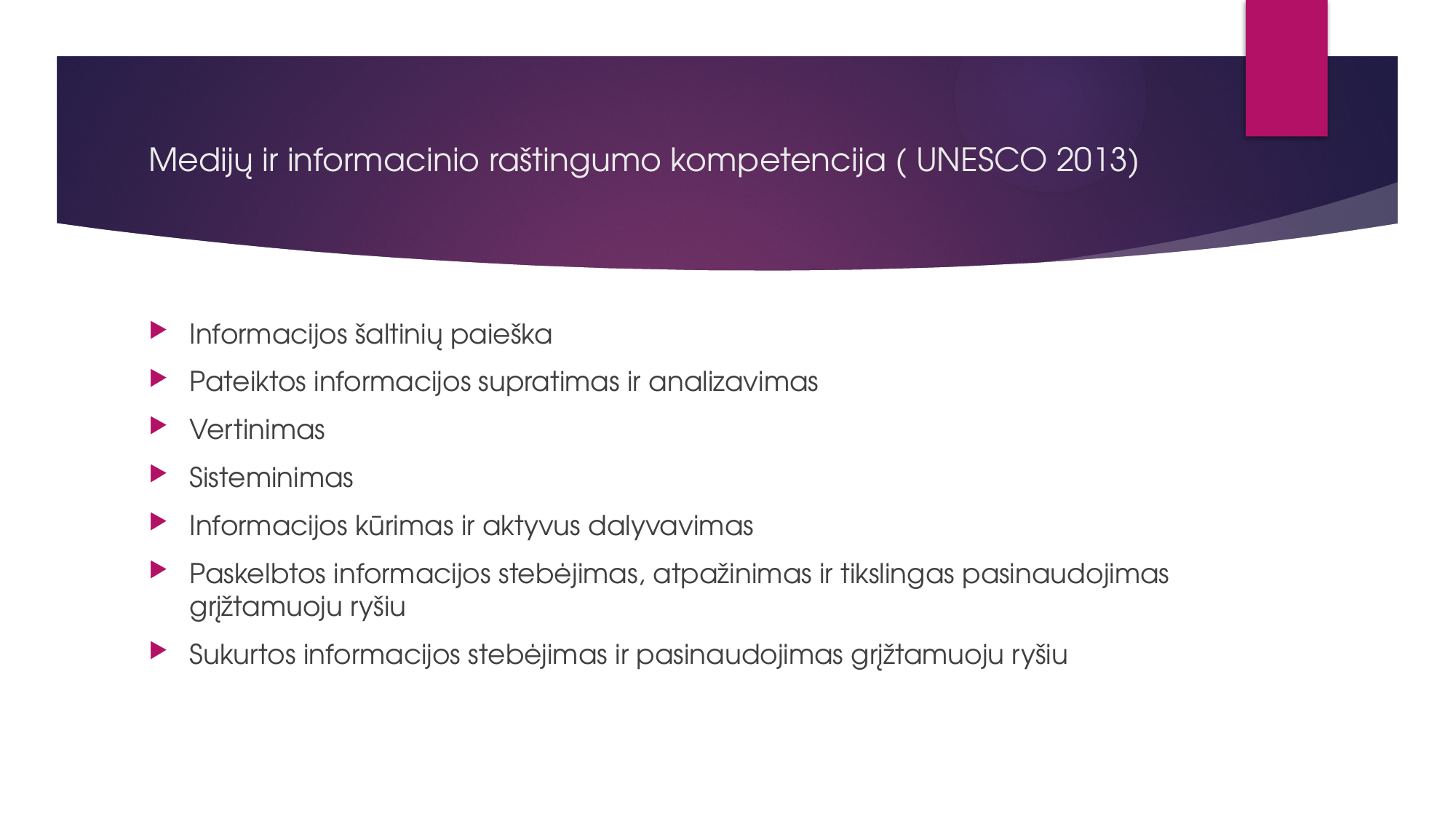

# Medijų ir informacinio raštingumo kompetencija ( UNESCO 2013)
Informacijos šaltinių paieška
Pateiktos informacijos supratimas ir analizavimas
Vertinimas
Sisteminimas
Informacijos kūrimas ir aktyvus dalyvavimas
Paskelbtos informacijos stebėjimas, atpažinimas ir tikslingas pasinaudojimas grįžtamuoju ryšiu
Sukurtos informacijos stebėjimas ir pasinaudojimas grįžtamuoju ryšiu